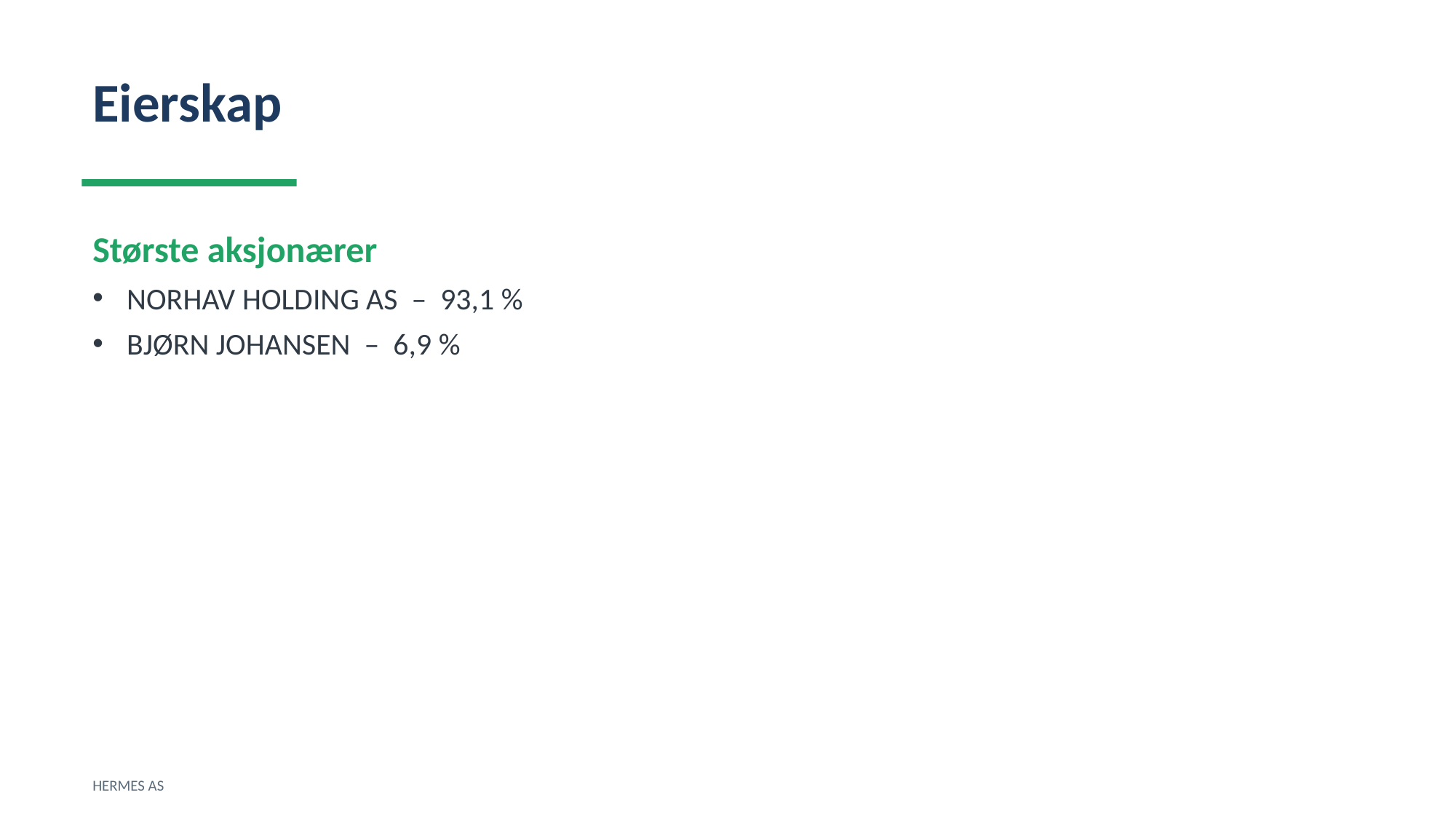

Eierskap

Største aksjonærer
NORHAV HOLDING AS  –  93,1 %
BJØRN JOHANSEN  –  6,9 %
HERMES AS